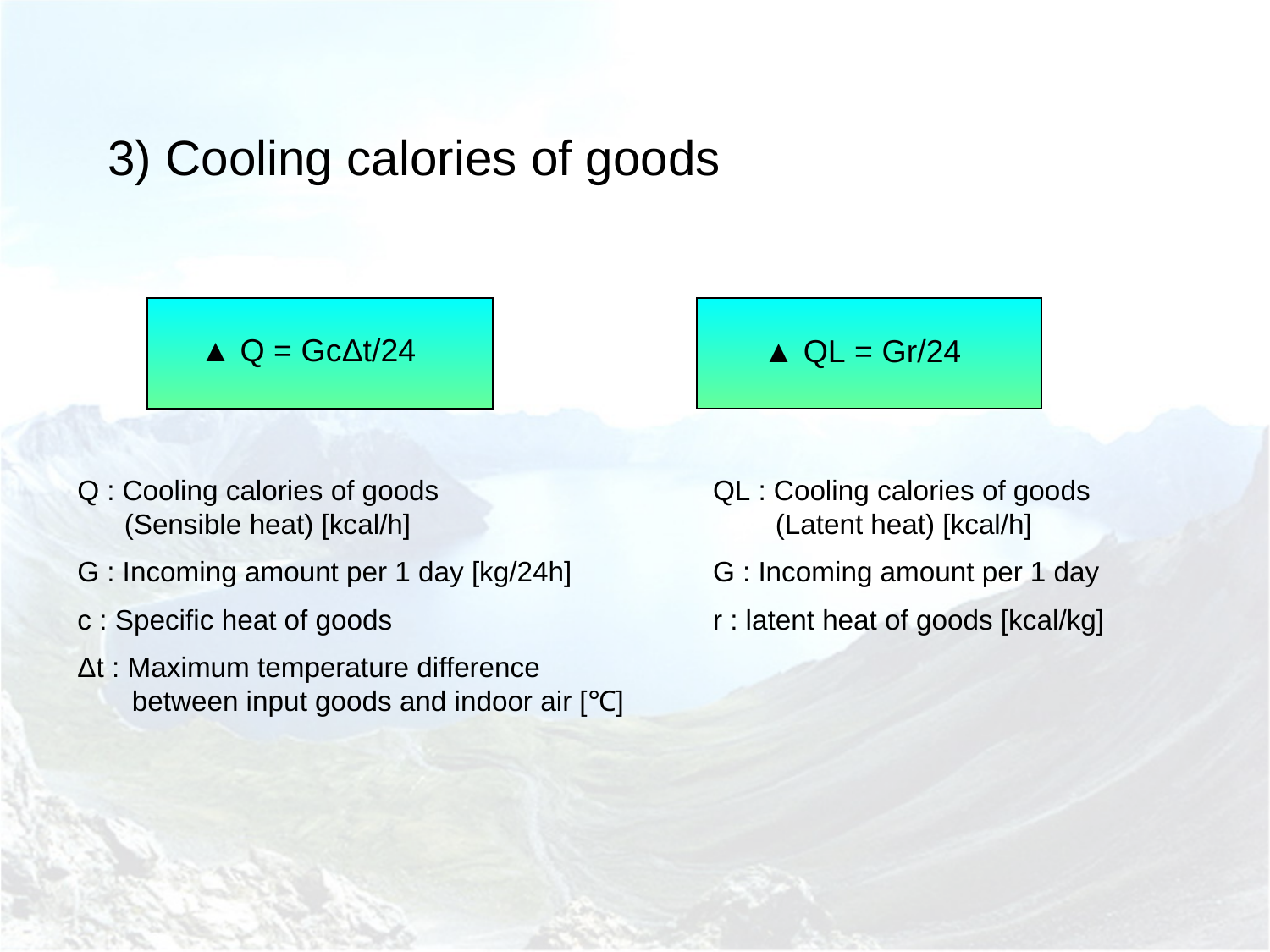

3) Cooling calories of goods

▲ QL = Gr/24

▲ Q = GcΔt/24
Q : Cooling calories of goods
      (Sensible heat) [kcal/h]
G : Incoming amount per 1 day [kg/24h]
c : Specific heat of goods
Δt : Maximum temperature difference
       between input goods and indoor air [℃]
QL : Cooling calories of goods
        (Latent heat) [kcal/h]
G : Incoming amount per 1 day
r : latent heat of goods [kcal/kg]